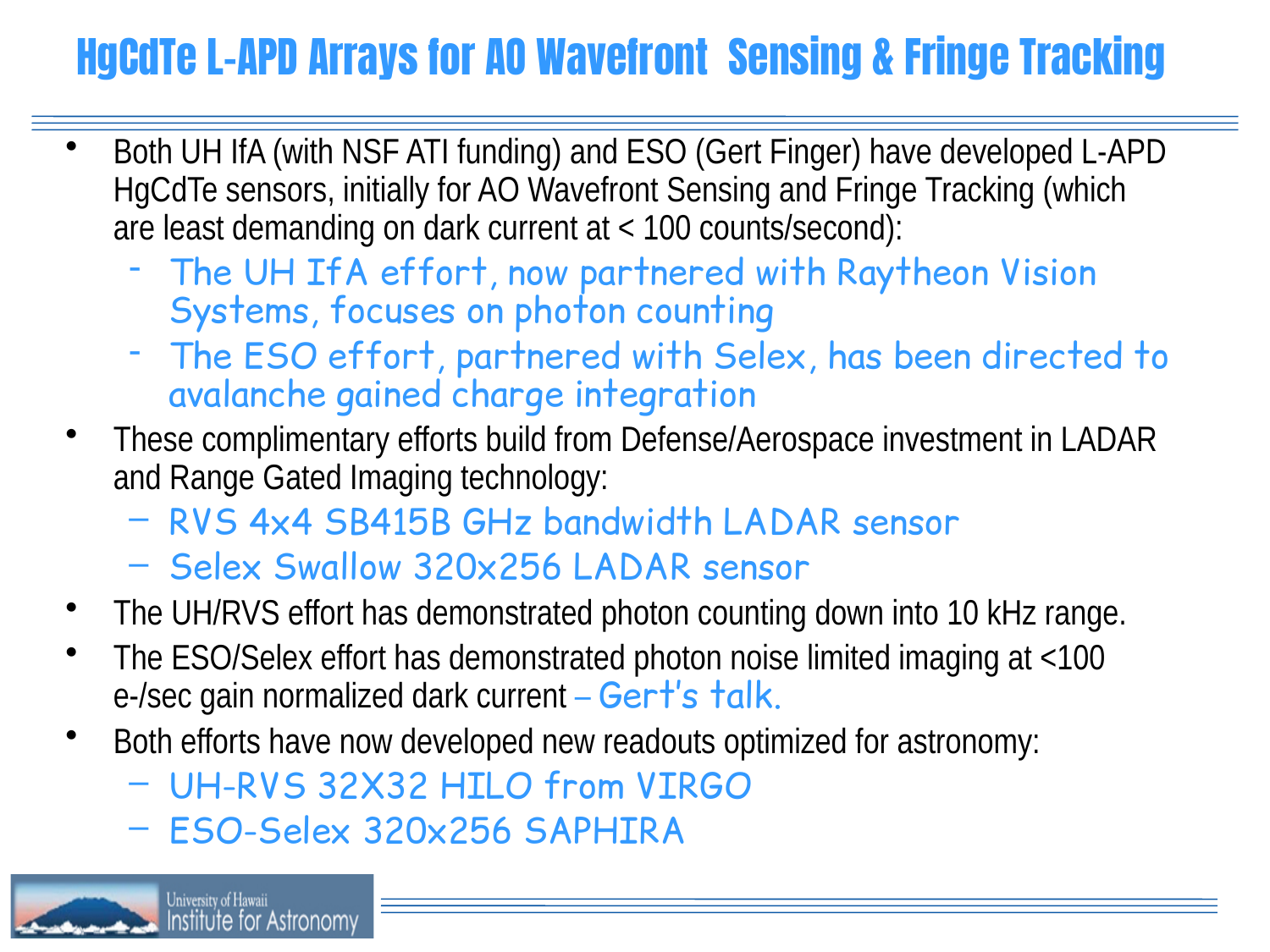

# HgCdTe L-APD Arrays for AO Wavefront  Sensing & Fringe Tracking
Both UH IfA (with NSF ATI funding) and ESO (Gert Finger) have developed L-APD HgCdTe sensors, initially for AO Wavefront Sensing and Fringe Tracking (which are least demanding on dark current at < 100 counts/second):
The UH IfA effort, now partnered with Raytheon Vision Systems, focuses on photon counting
The ESO effort, partnered with Selex, has been directed to avalanche gained charge integration
These complimentary efforts build from Defense/Aerospace investment in LADAR and Range Gated Imaging technology:
RVS 4x4 SB415B GHz bandwidth LADAR sensor
Selex Swallow 320x256 LADAR sensor
The UH/RVS effort has demonstrated photon counting down into 10 kHz range.
The ESO/Selex effort has demonstrated photon noise limited imaging at <100 e-/sec gain normalized dark current – Gert’s talk.
Both efforts have now developed new readouts optimized for astronomy:
UH-RVS 32X32 HILO from VIRGO
ESO-Selex 320x256 SAPHIRA